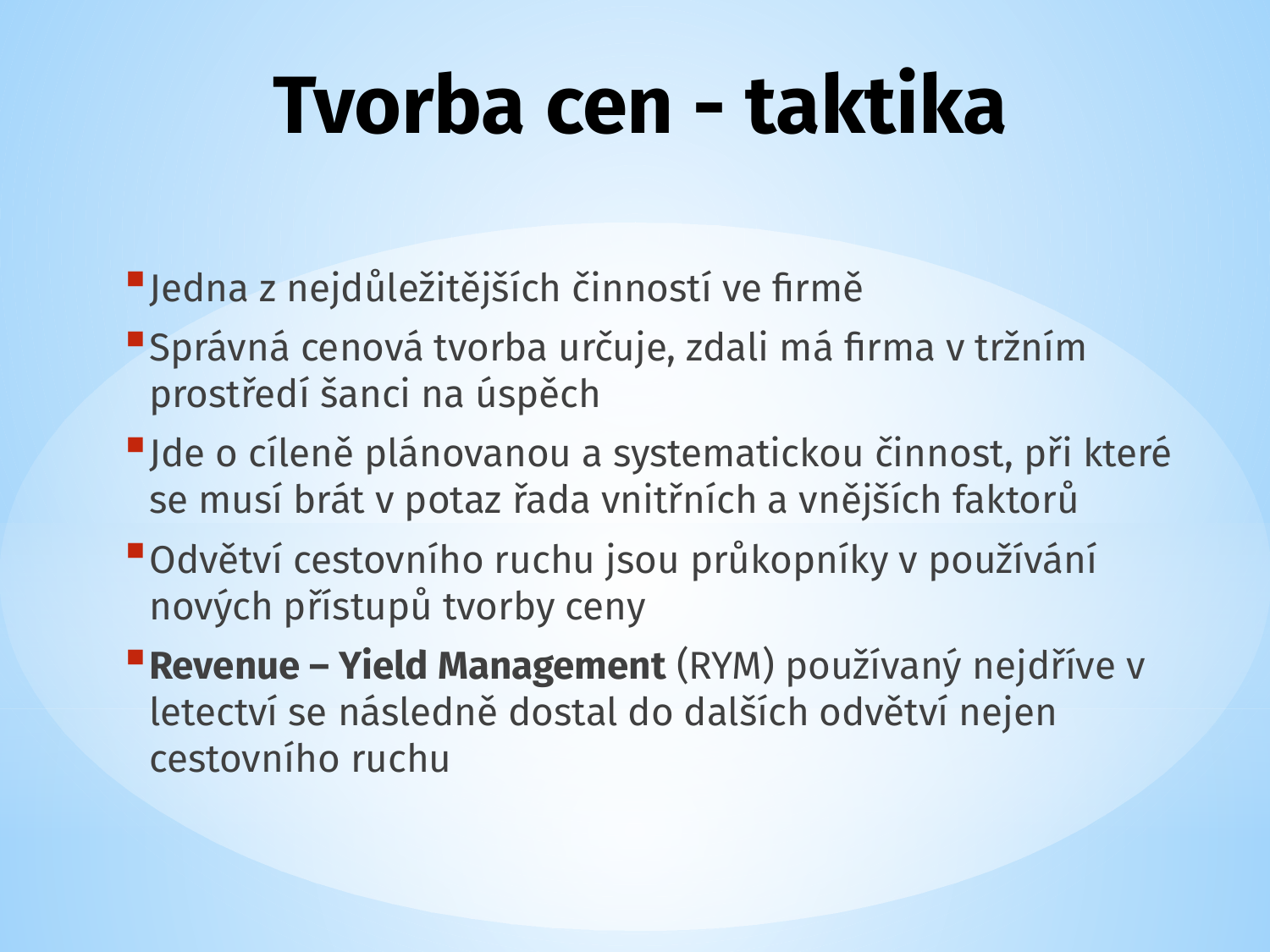

# Tvorba cen - taktika
Jedna z nejdůležitějších činností ve firmě
Správná cenová tvorba určuje, zdali má firma v tržním prostředí šanci na úspěch
Jde o cíleně plánovanou a systematickou činnost, při které se musí brát v potaz řada vnitřních a vnějších faktorů
Odvětví cestovního ruchu jsou průkopníky v používání nových přístupů tvorby ceny
Revenue – Yield Management (RYM) používaný nejdříve v letectví se následně dostal do dalších odvětví nejen cestovního ruchu